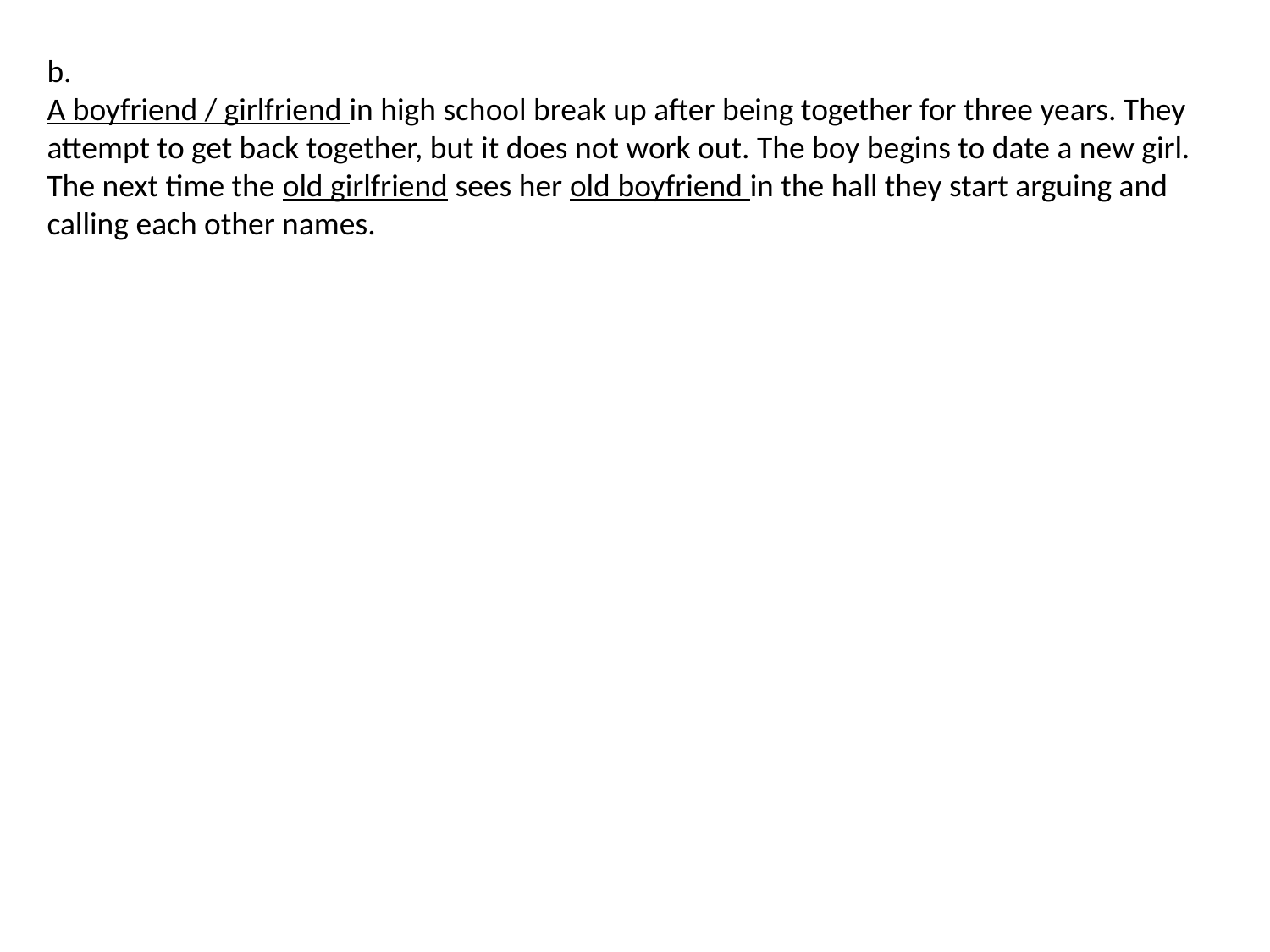

b.
A boyfriend / girlfriend in high school break up after being together for three years. They attempt to get back together, but it does not work out. The boy begins to date a new girl.  The next time the old girlfriend sees her old boyfriend in the hall they start arguing and calling each other names.